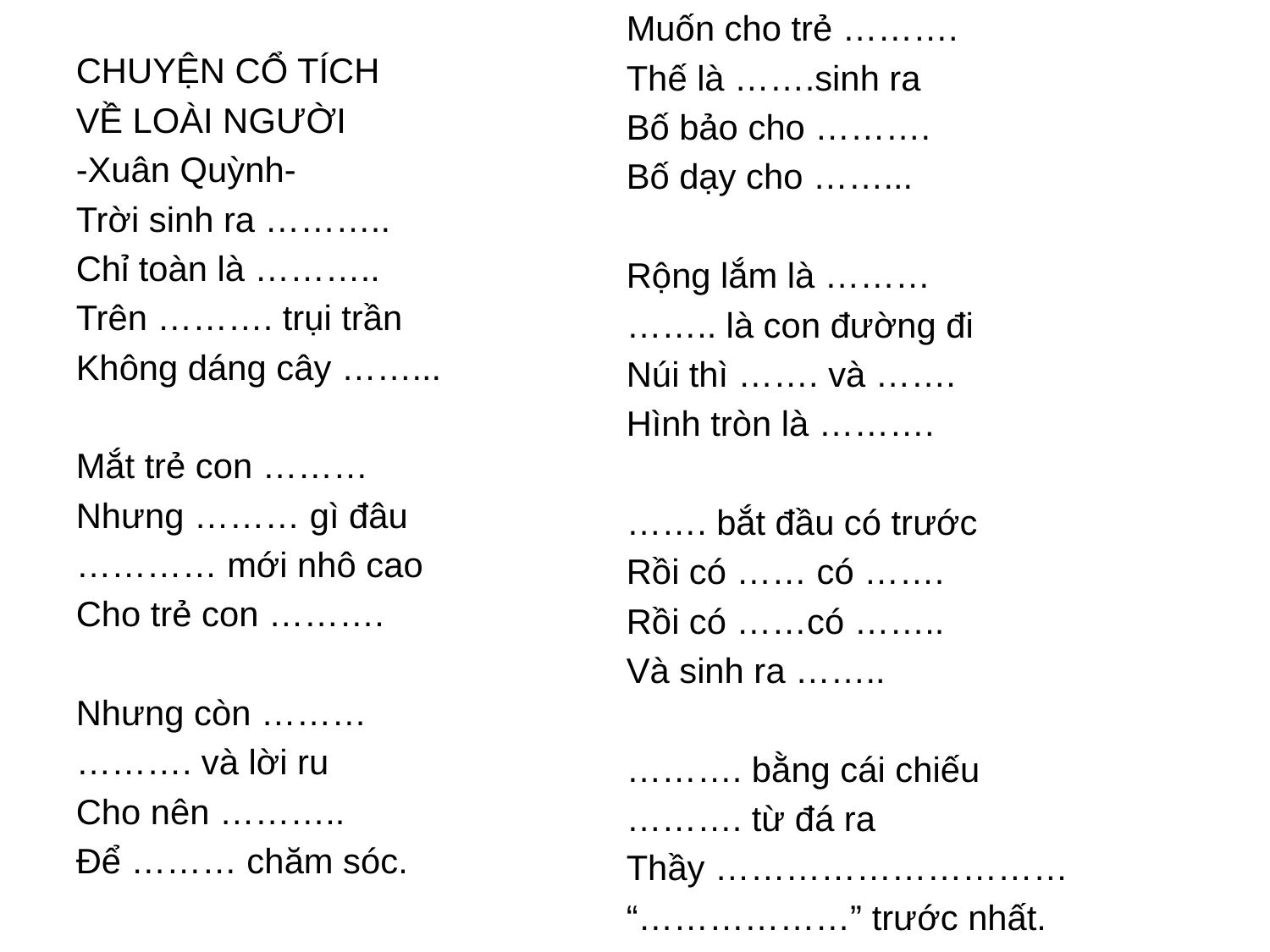

Muốn cho trẻ ……….
Thế là …….sinh ra
Bố bảo cho ……….
Bố dạy cho ……...

Rộng lắm là ………
…….. là con đường đi
Núi thì ……. và …….
Hình tròn là ……….

……. bắt đầu có trước
Rồi có …… có …….
Rồi có ……có ……..
Và sinh ra ……..

………. bằng cái chiếu
………. từ đá ra
Thầy …………………………
“………………” trước nhất.
CHUYỆN CỔ TÍCH
VỀ LOÀI NGƯỜI
-Xuân Quỳnh-
Trời sinh ra ………..
Chỉ toàn là ………..
Trên ………. trụi trần
Không dáng cây ……...

Mắt trẻ con ………
Nhưng ……… gì đâu
………… mới nhô cao
Cho trẻ con ……….

Nhưng còn ………
………. và lời ru
Cho nên ………..
Để ……… chăm sóc.